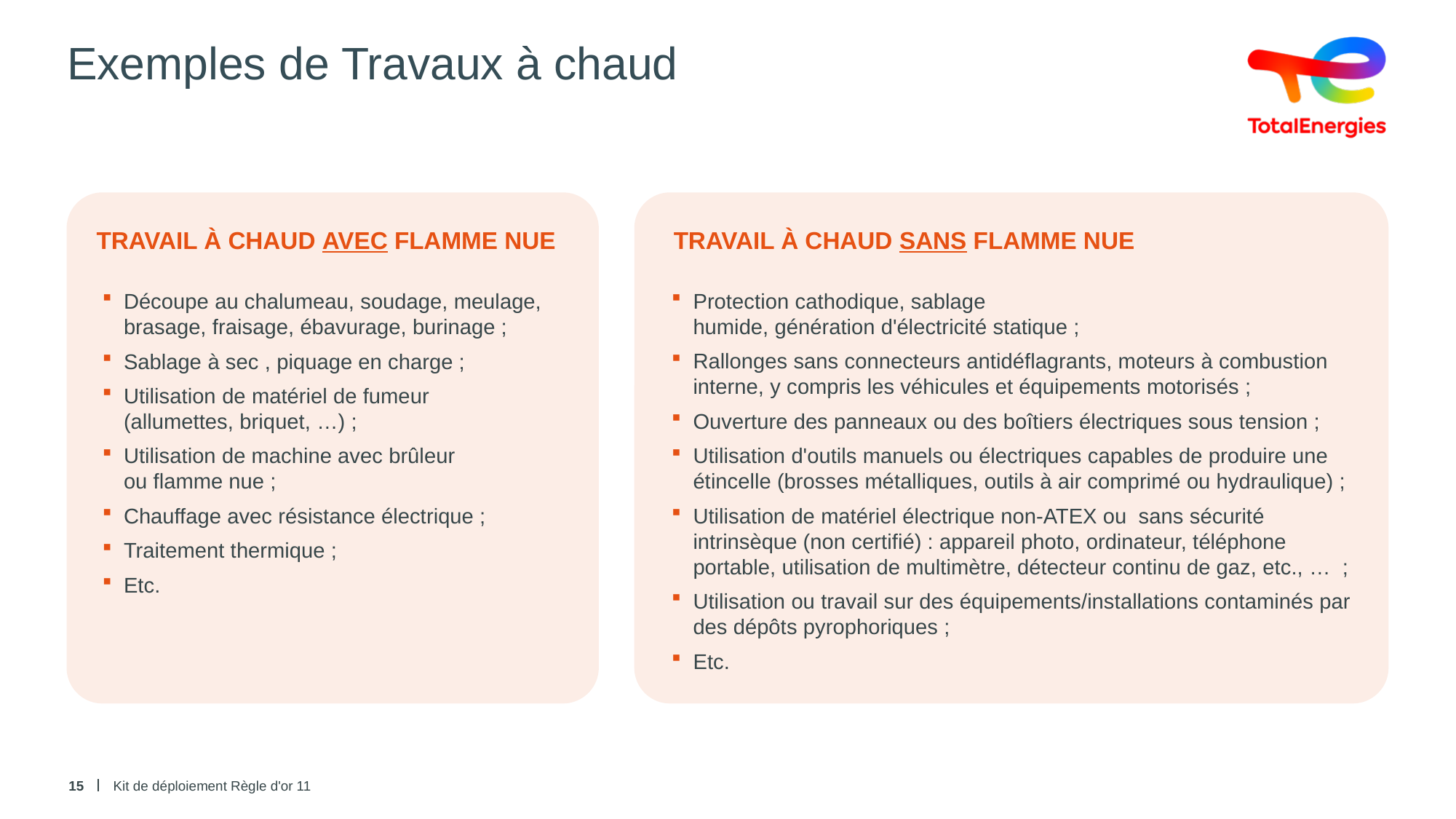

# Exemples de Travaux à chaud

TRAVAIL À CHAUD SANS FLAMME NUE
TRAVAIL À CHAUD AVEC FLAMME NUE
Découpe au chalumeau, soudage, meulage, brasage, fraisage, ébavurage, burinage ;
Sablage à sec , piquage en charge ;
Utilisation de matériel de fumeur
(allumettes, briquet, …) ;
Utilisation de machine avec brûleur
ou flamme nue ;
Chauffage avec résistance électrique ;
Traitement thermique ;
Etc.

Protection cathodique, sablage humide, génération d'électricité statique ;
Rallonges sans connecteurs antidéflagrants, moteurs à combustion interne, y compris les véhicules et équipements motorisés ;
Ouverture des panneaux ou des boîtiers électriques sous tension ;
Utilisation d'outils manuels ou électriques capables de produire une étincelle (brosses métalliques, outils à air comprimé ou hydraulique) ;
Utilisation de matériel électrique non-ATEX ou  sans sécurité intrinsèque (non certifié) : appareil photo, ordinateur, téléphone portable, utilisation de multimètre, détecteur continu de gaz, etc., …  ;
Utilisation ou travail sur des équipements/installations contaminés par des dépôts pyrophoriques ;
Etc.

15
Kit de déploiement Règle d'or 11